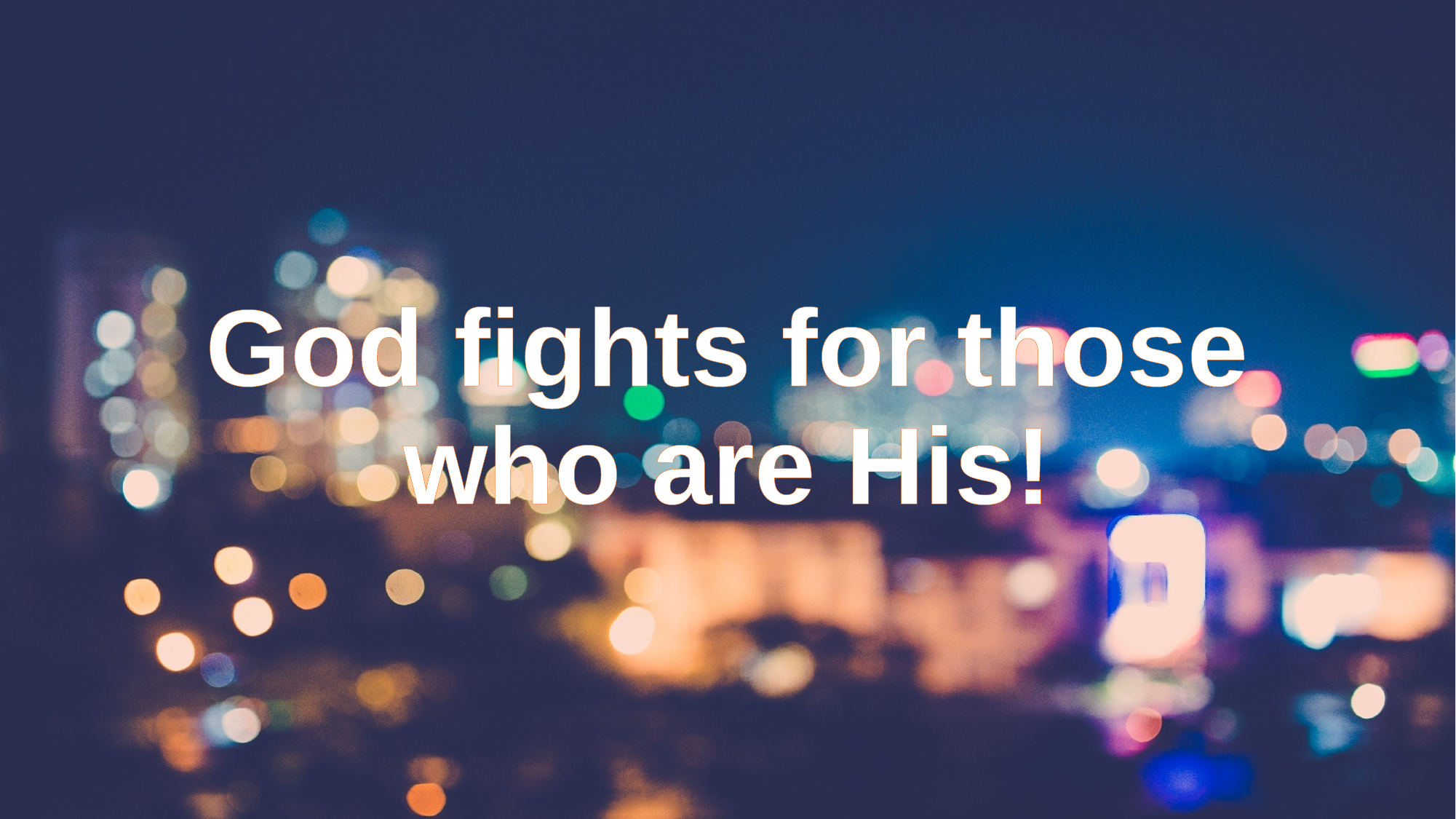

# God fights for those who are His!